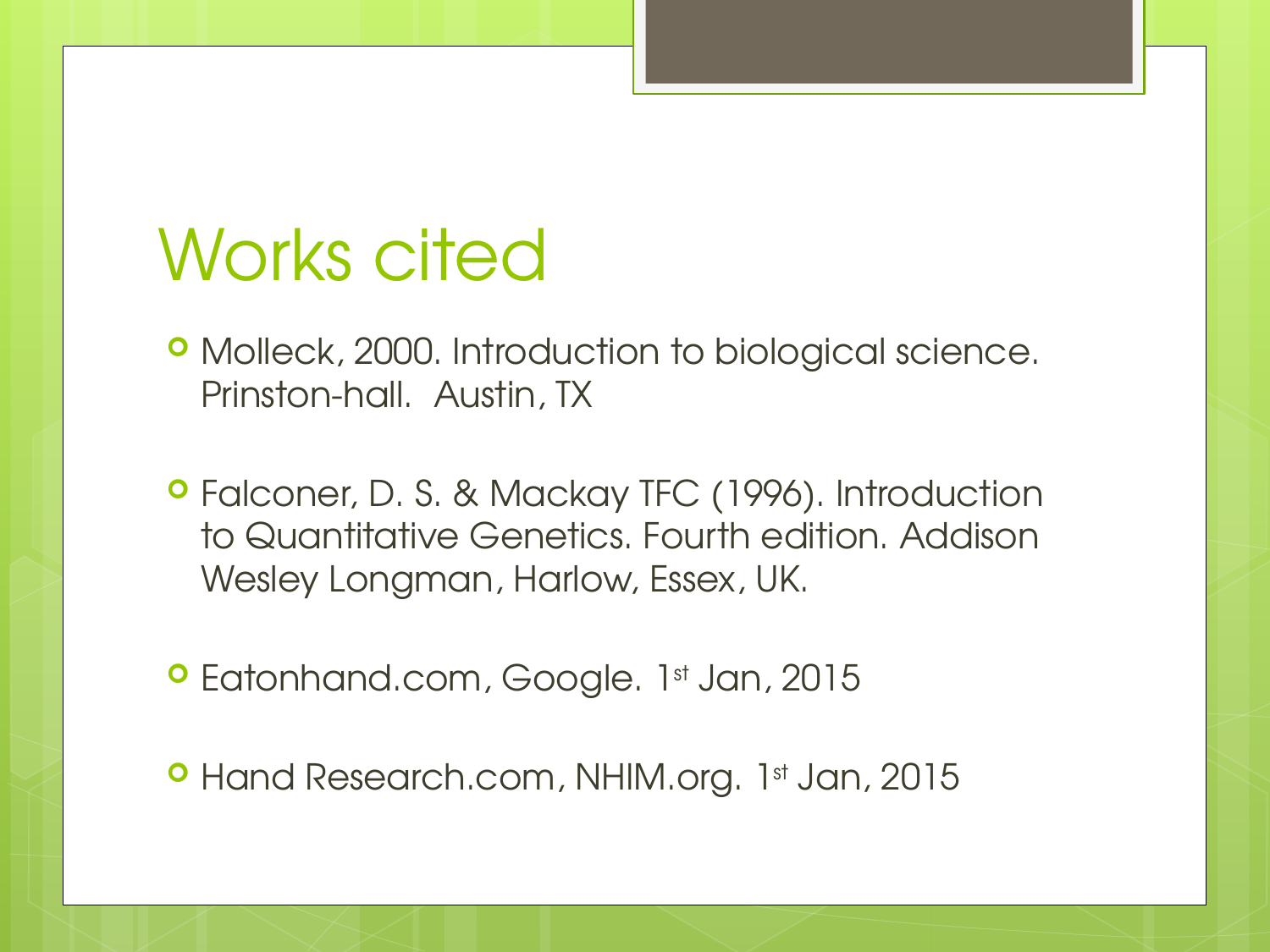

# Works cited
Molleck, 2000. Introduction to biological science.  Prinston-hall.  Austin, TX

Falconer, D. S. & Mackay TFC (1996). Introduction to Quantitative Genetics. Fourth edition. Addison Wesley Longman, Harlow, Essex, UK.

Eatonhand.com, Google. 1st Jan, 2015

Hand Research.com, NHIM.org. 1st Jan, 2015